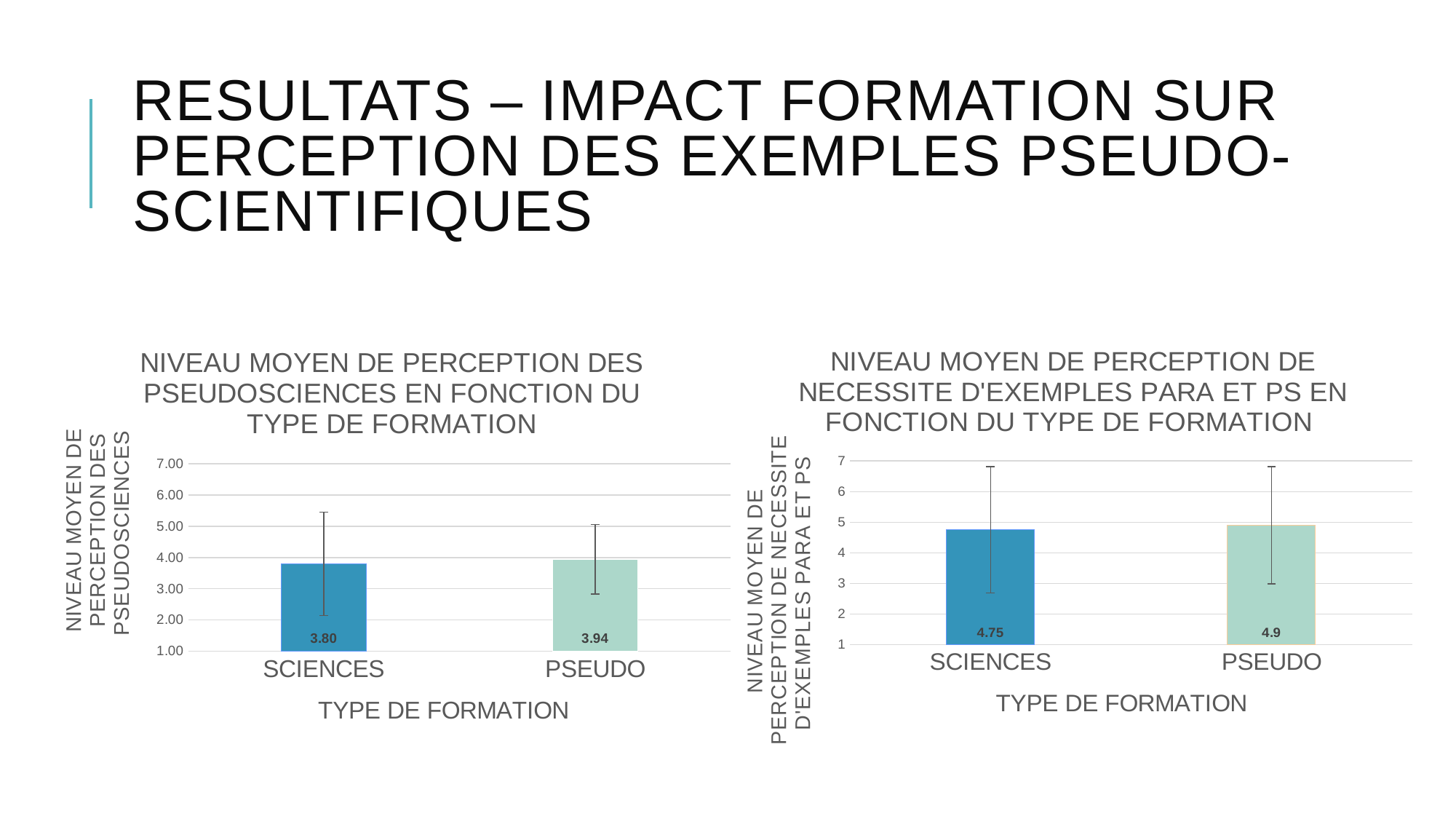

# RESULTATS – impact formation sur Perception des exemples pseudo-scientifiques

### Chart: NIVEAU MOYEN DE PERCEPTION DES PSEUDOSCIENCES EN FONCTION DU TYPE DE FORMATION

| Category | PERCEPTION PSEUDOSCIENCES |
|---|---|
| SCIENCES | 3.8 |
| PSEUDO | 3.94 |

### Chart: NIVEAU MOYEN DE PERCEPTION DE NECESSITE D'EXEMPLES PARA ET PS EN FONCTION DU TYPE DE FORMATION

| Category | NECESSITE EXEMPLES PARA ET PS  |
|---|---|
| SCIENCES | 4.75 |
| PSEUDO | 4.9 |